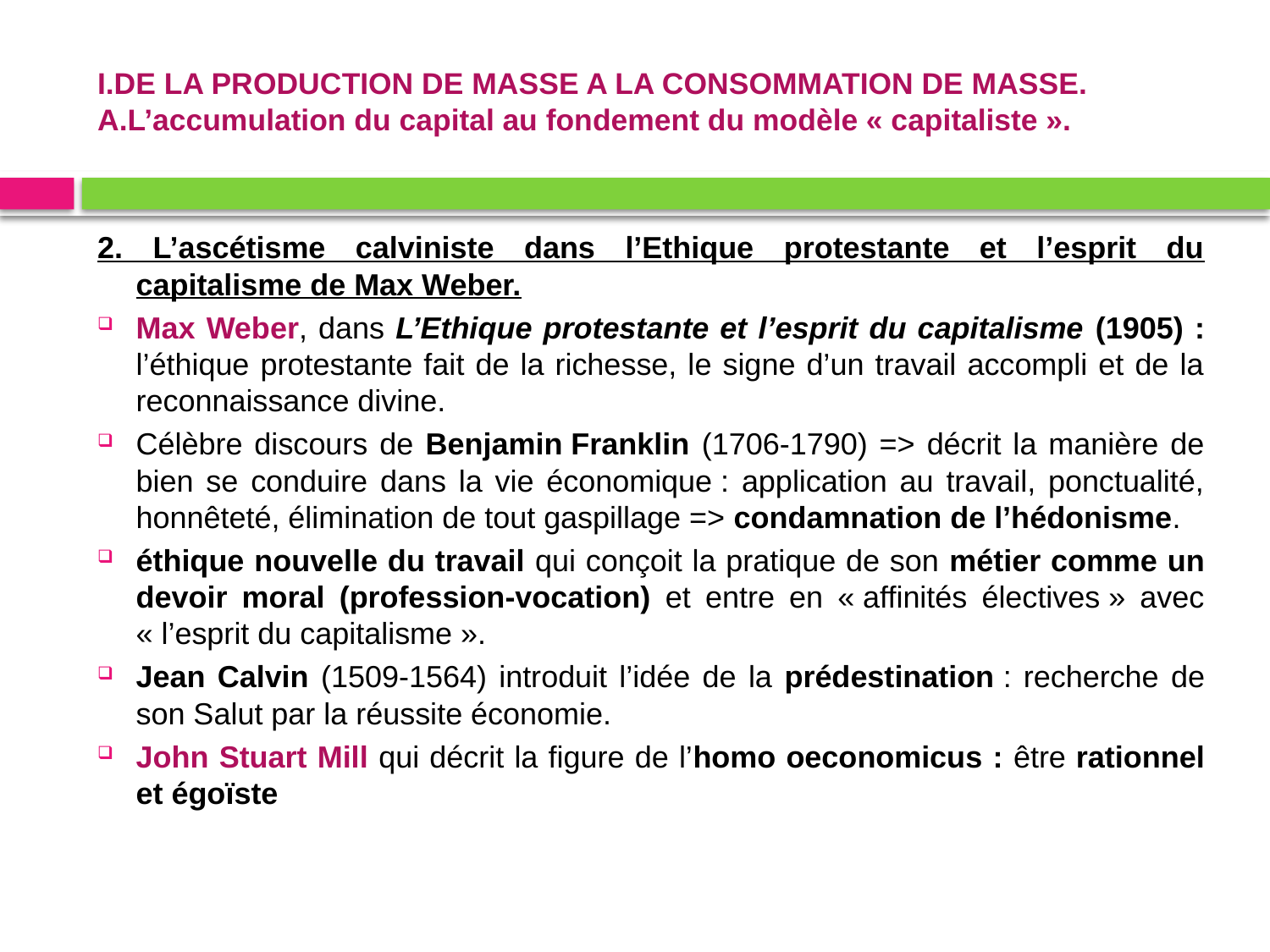

# I.DE LA PRODUCTION DE MASSE A LA CONSOMMATION DE MASSE. A.L’accumulation du capital au fondement du modèle « capitaliste ».
2. L’ascétisme calviniste dans l’Ethique protestante et l’esprit du capitalisme de Max Weber.
Max Weber, dans L’Ethique protestante et l’esprit du capitalisme (1905) : l’éthique protestante fait de la richesse, le signe d’un travail accompli et de la reconnaissance divine.
Célèbre discours de Benjamin Franklin (1706-1790) => décrit la manière de bien se conduire dans la vie économique : application au travail, ponctualité, honnêteté, élimination de tout gaspillage => condamnation de l’hédonisme.
éthique nouvelle du travail qui conçoit la pratique de son métier comme un devoir moral (profession-vocation) et entre en « affinités électives » avec « l’esprit du capitalisme ».
Jean Calvin (1509-1564) introduit l’idée de la prédestination : recherche de son Salut par la réussite économie.
John Stuart Mill qui décrit la figure de l’homo oeconomicus : être rationnel et égoïste